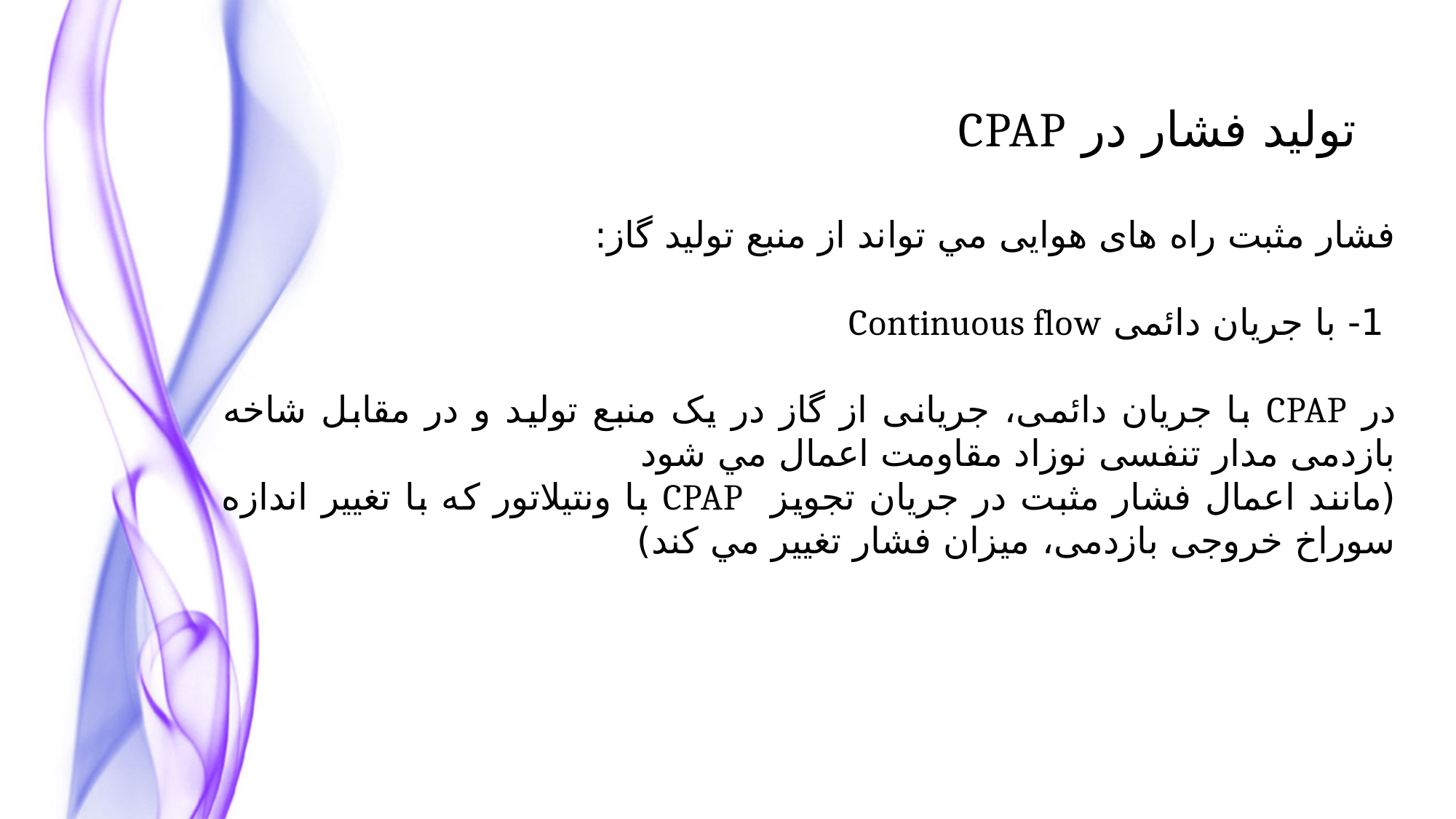

تولید فشار در CPAP

فشار مثبت راه های هوایی مي تواند از منبع تولید گاز:

 1- با جریان دائمی Continuous flow

در CPAP با جریان دائمی، جریانی از گاز در یک منبع تولید و در مقابل شاخه بازدمی مدار تنفسی نوزاد مقاومت اعمال مي شود
(مانند اعمال فشار مثبت در جریان تجویز  CPAP با ونتیلاتور که با تغییر اندازه سوراخ خروجی بازدمی، میزان فشار تغییر مي کند)